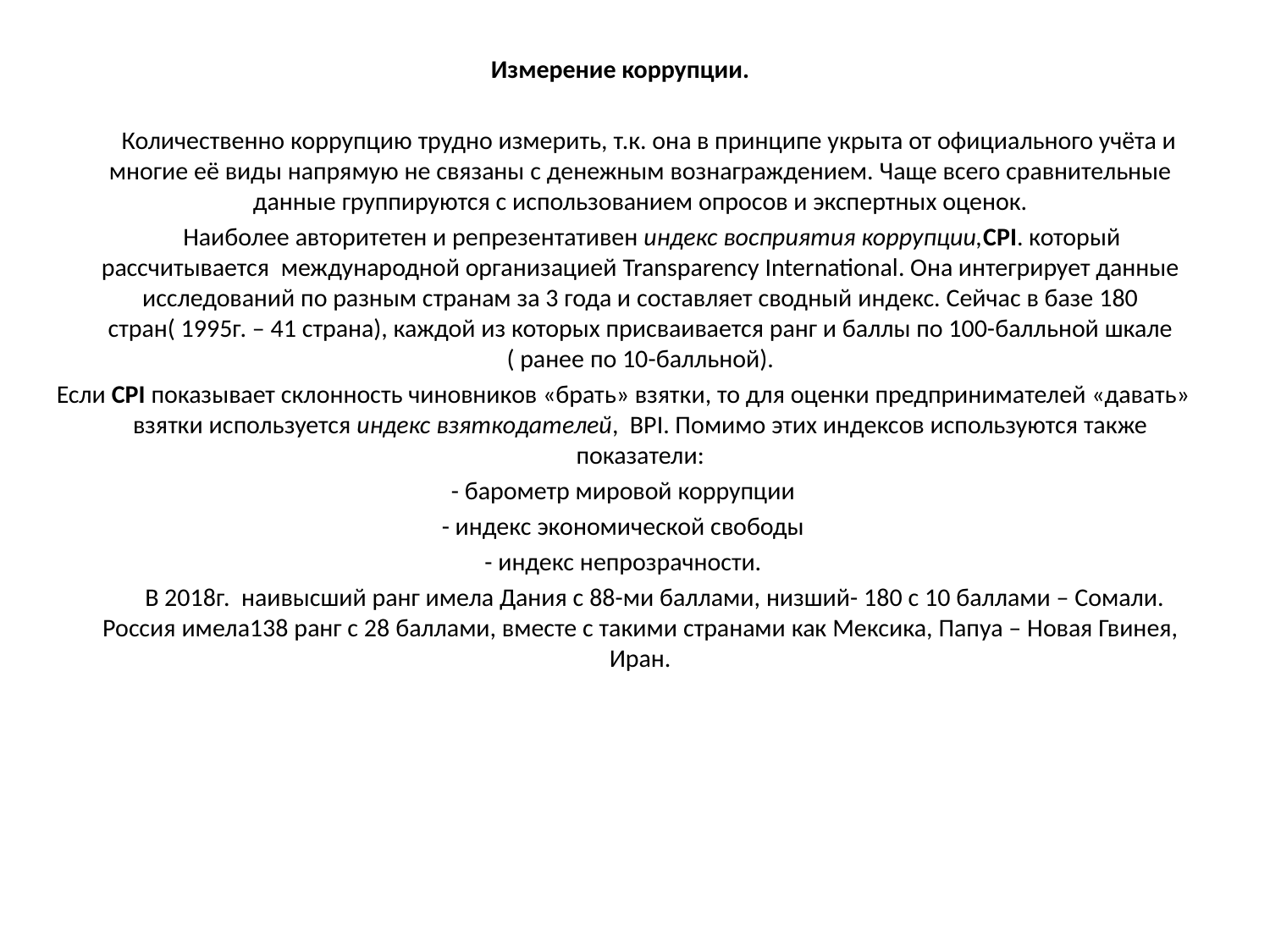

Измерение коррупции.

         Количественно коррупцию трудно измерить, т.к. она в принципе укрыта от официального учёта и многие её виды напрямую не связаны с денежным вознаграждением. Чаще всего сравнительные данные группируются с использованием опросов и экспертных оценок.
          Наиболее авторитетен и репрезентативен индекс восприятия коррупции,CPI. который рассчитывается  международной организацией Transparency International. Она интегрирует данные исследований по разным странам за 3 года и составляет сводный индекс. Сейчас в базе 180 стран( 1995г. – 41 страна), каждой из которых присваивается ранг и баллы по 100-балльной шкале ( ранее по 10-балльной).
Если CPI показывает склонность чиновников «брать» взятки, то для оценки предпринимателей «давать» взятки используется индекс взяткодателей,  BPI. Помимо этих индексов используются также показатели:
- барометр мировой коррупции
- индекс экономической свободы
- индекс непрозрачности.
           В 2018г.  наивысший ранг имела Дания с 88-ми баллами, низший- 180 с 10 баллами – Сомали. Россия имела138 ранг с 28 баллами, вместе с такими странами как Мексика, Папуа – Новая Гвинея, Иран.